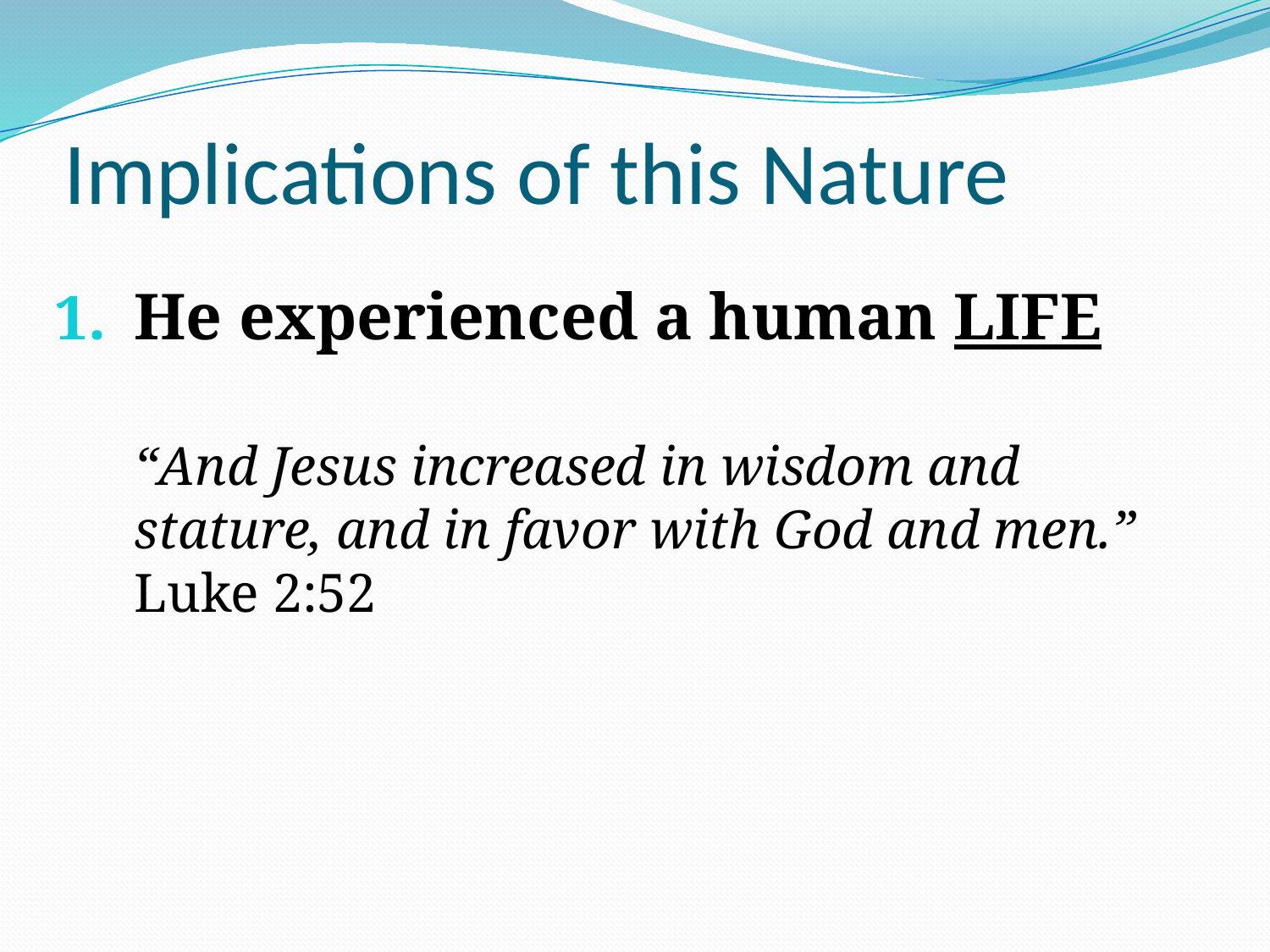

# Implications of this Nature
He experienced a human LIFE

	“And Jesus increased in wisdom and stature, and in favor with God and men.”  Luke 2:52